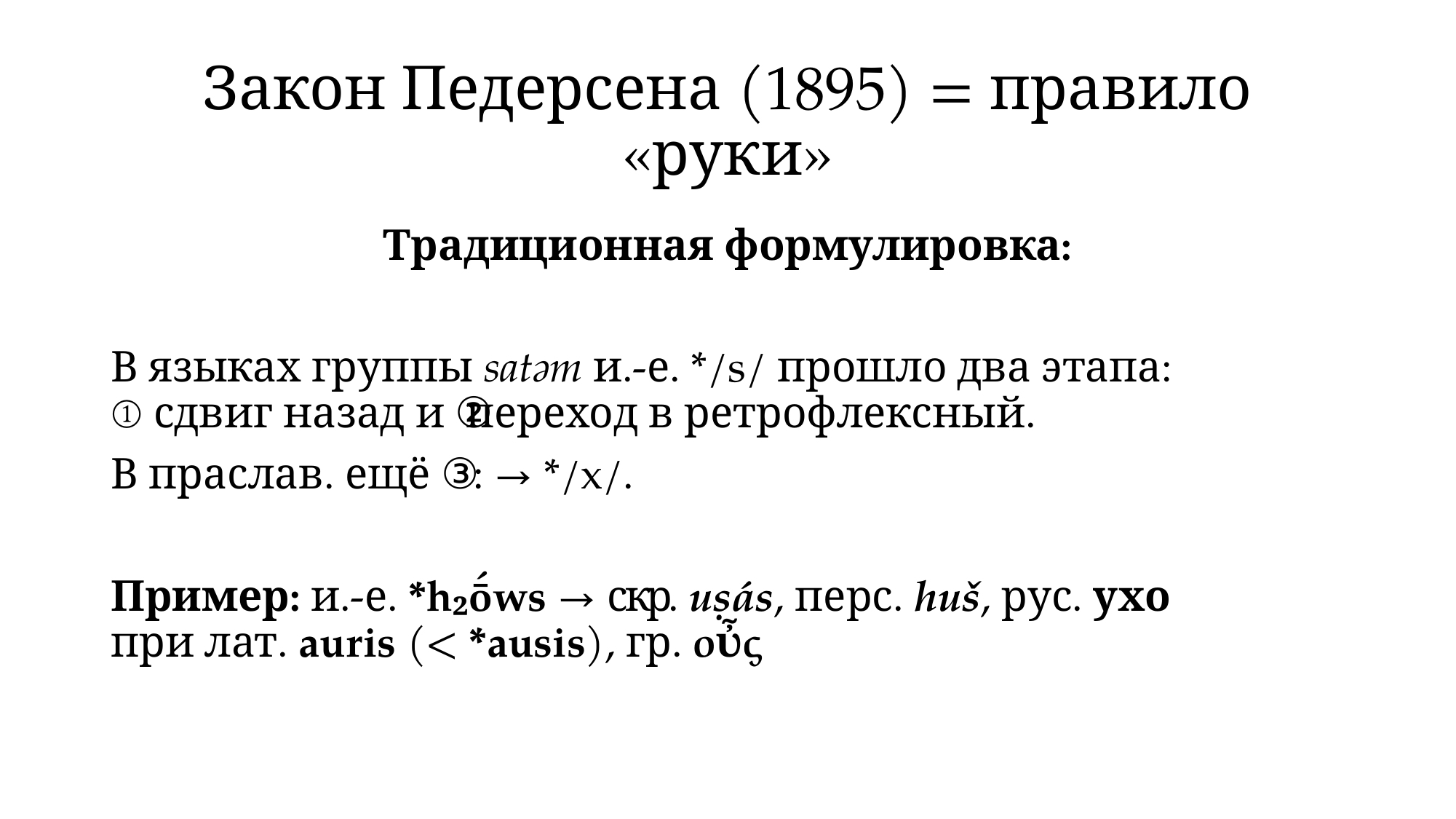

# Закон Педерсена (1895) = правило «руки»
Традиционная формулировка:

В языках группы satəm и.-е. */s/ прошло два этапа:
① сдвиг назад и ② переход в ретрофлексный.
В праслав. ещё ③: → */x/.

Пример: и.-е. *h₂ṓws → скр. uṣás, перс. huš, рус. ухо
при лат. auris (< *ausis), гр. οὖς